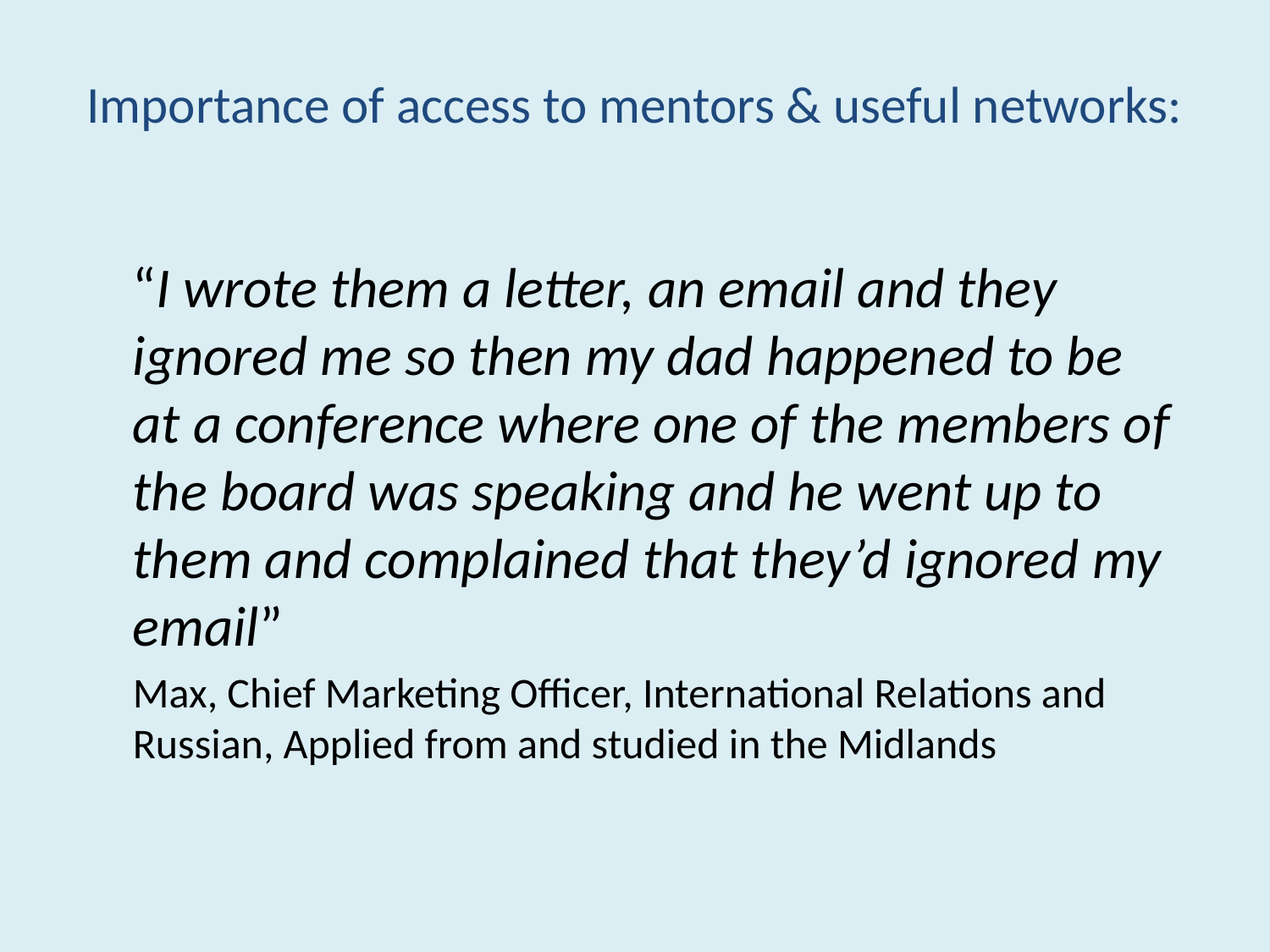

# Importance of access to mentors & useful networks:

“I wrote them a letter, an email and they ignored me so then my dad happened to be at a conference where one of the members of the board was speaking and he went up to them and complained that they’d ignored my email”
Max, Chief Marketing Officer, International Relations and Russian, Applied from and studied in the Midlands